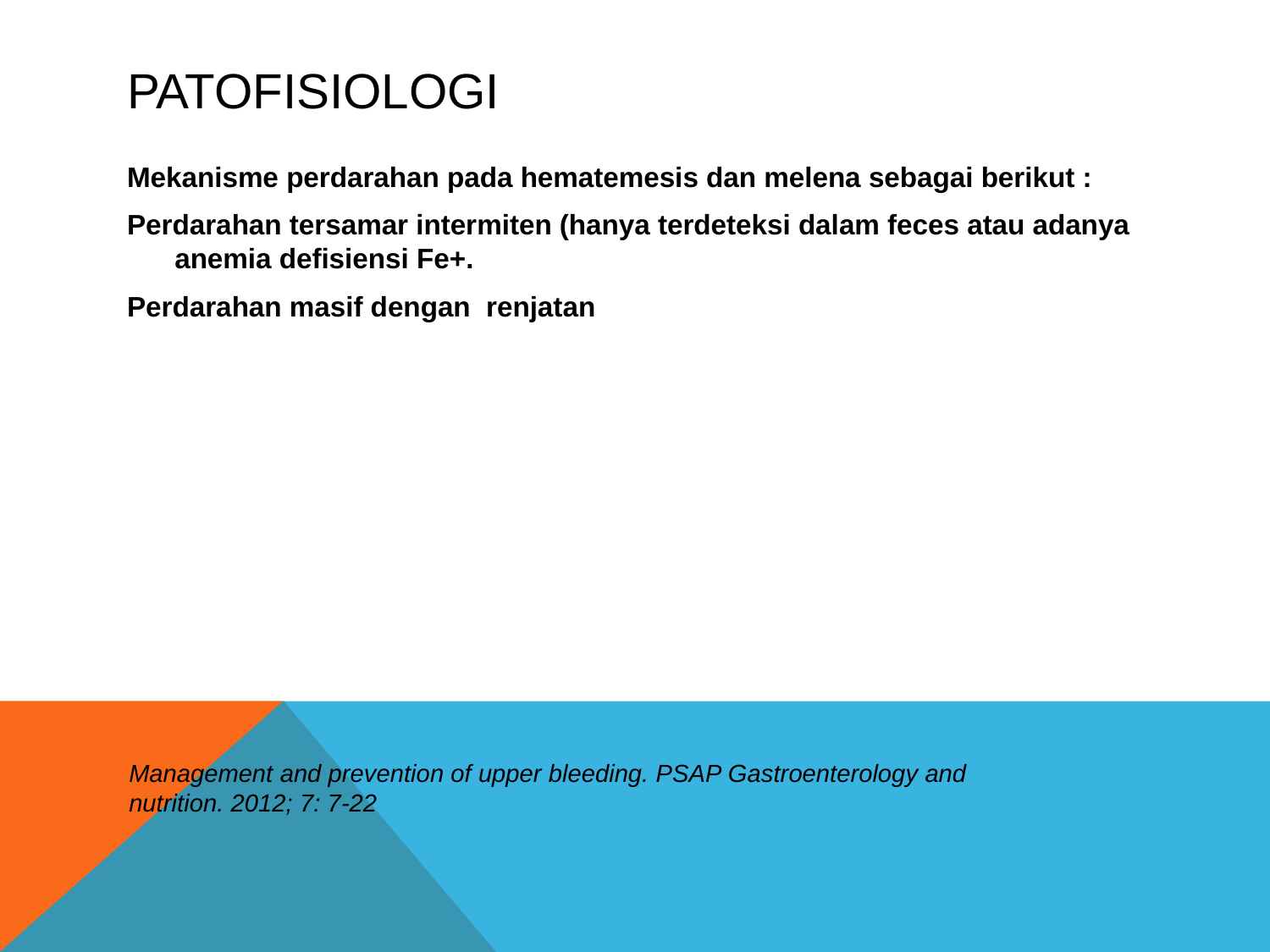

# patofisiologi
Mekanisme perdarahan pada hematemesis dan melena sebagai berikut :
Perdarahan tersamar intermiten (hanya terdeteksi dalam feces atau adanya anemia defisiensi Fe+.
Perdarahan masif dengan  renjatan

Management and prevention of upper bleeding. PSAP Gastroenterology and nutrition. 2012; 7: 7-22